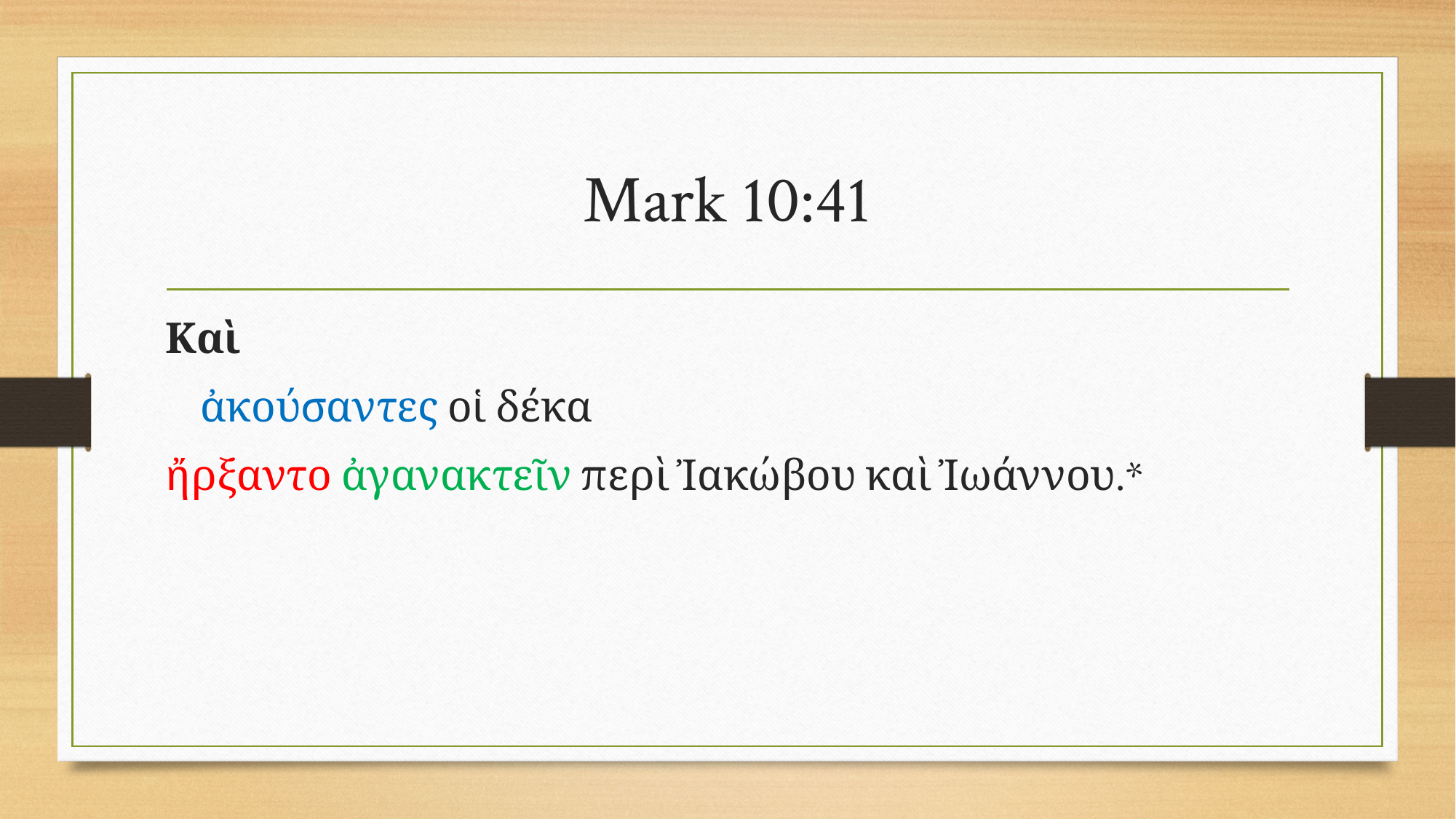

# Mark 10:41
Καὶ
    ἀκούσαντες οἱ δέκα
ἤρξαντο ἀγανακτεῖν περὶ Ἰακώβου καὶ Ἰωάννου.*